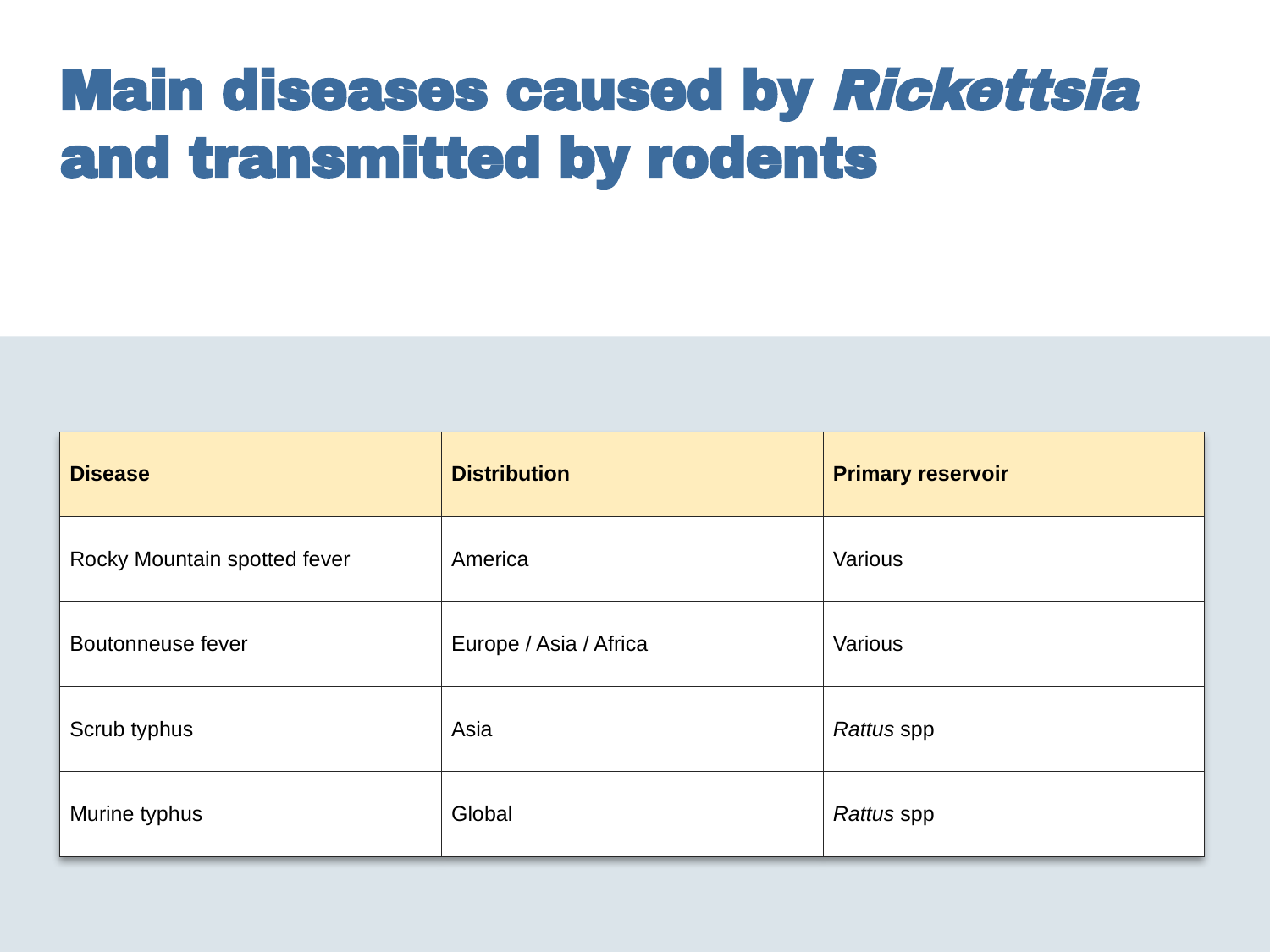

Main diseases caused by Rickettsia and transmitted by rodents

| Disease | Distribution | Primary reservoir |
| --- | --- | --- |
| Rocky Mountain spotted fever | America | Various |
| Boutonneuse fever | Europe / Asia / Africa | Various |
| Scrub typhus | Asia | Rattus spp |
| Murine typhus | Global | Rattus spp |